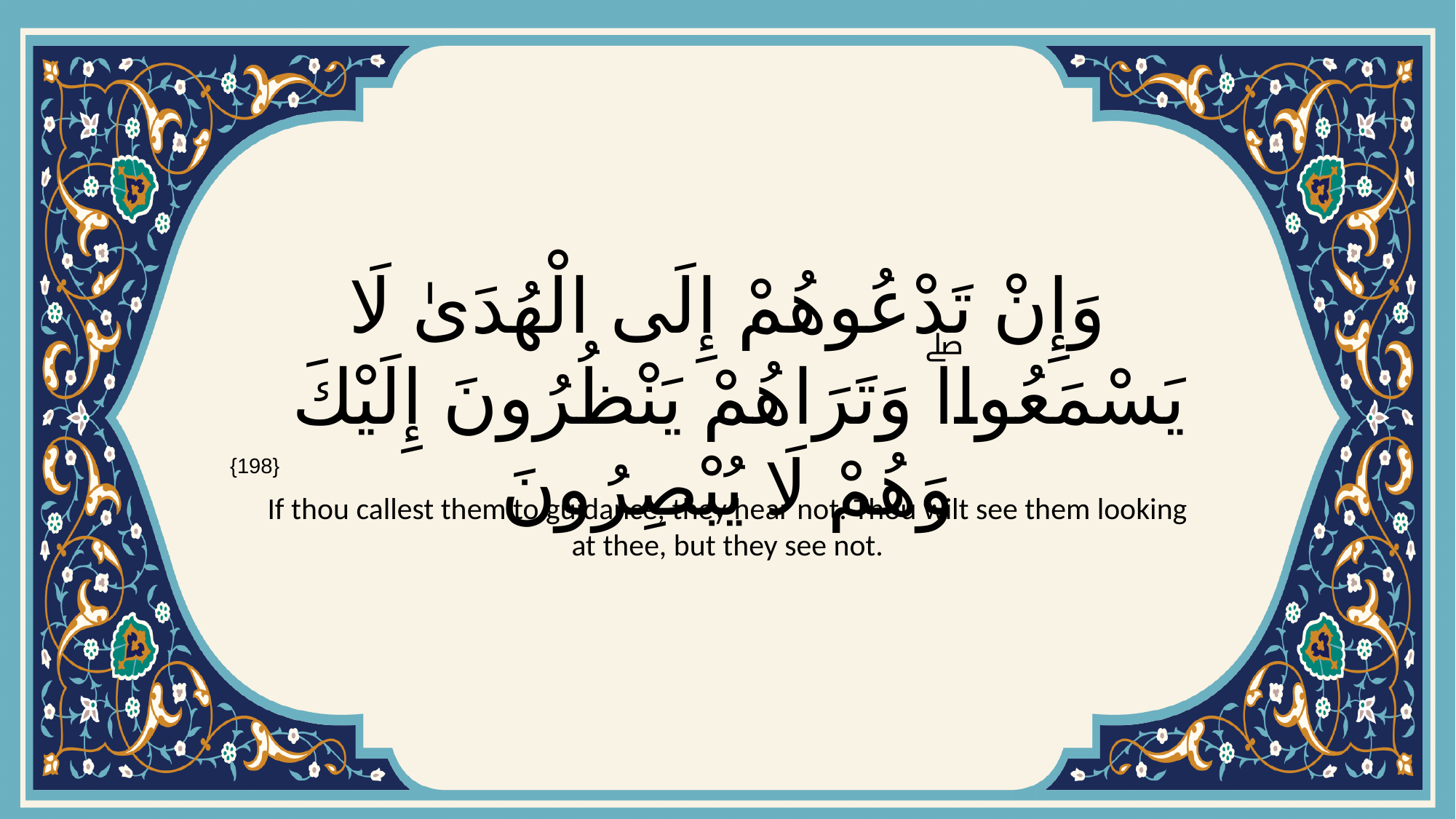

# وَإِنْ تَدْعُوهُمْ إِلَى الْهُدَىٰ لَا يَسْمَعُواۖ وَتَرَاهُمْ يَنْظُرُونَ إِلَيْكَ وَهُمْ لَا يُبْصِرُونَ
{198}
If thou callest them to guidance, they hear not. Thou wilt see them looking at thee, but they see not.